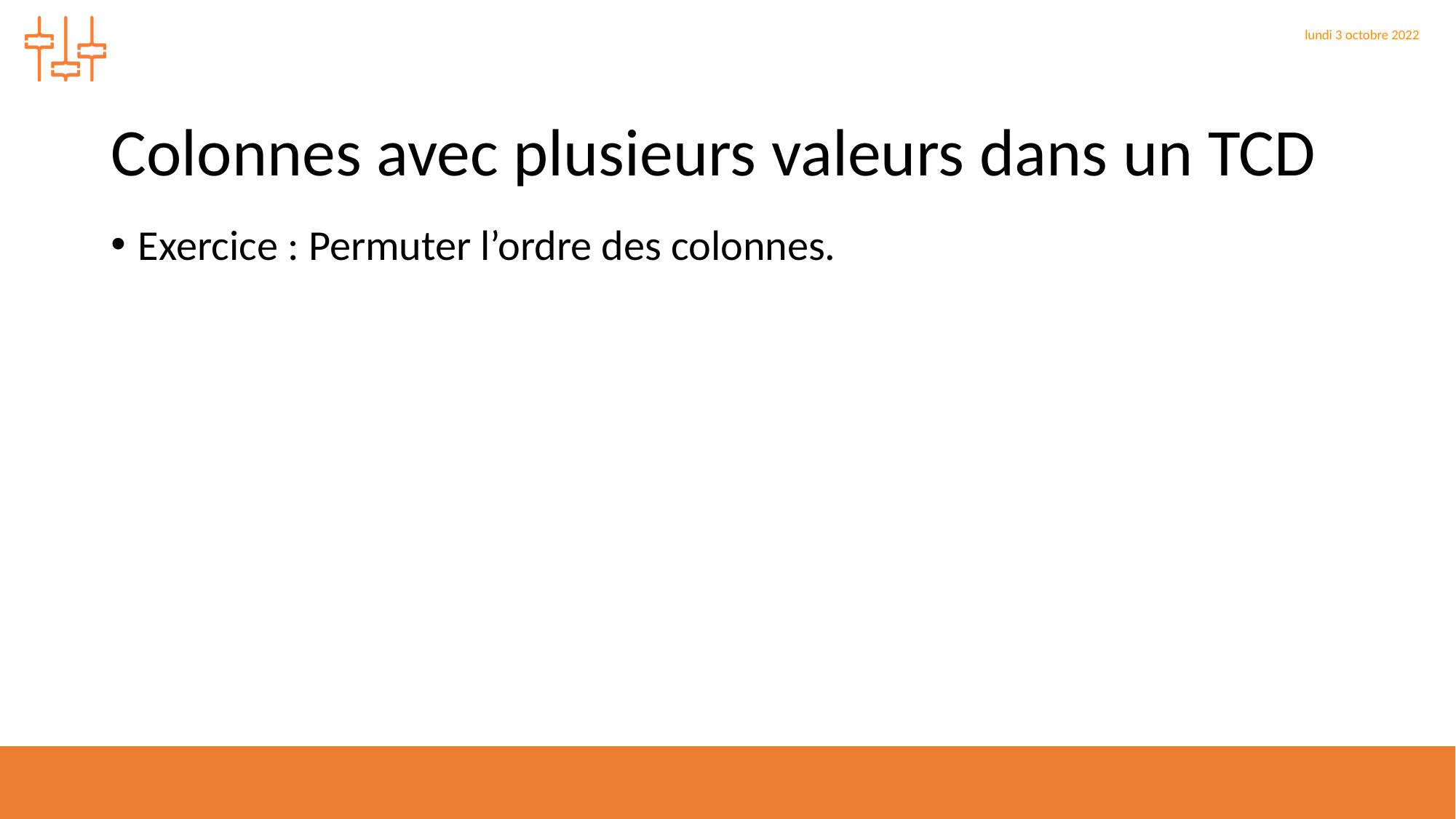

# Colonnes avec plusieurs valeurs dans un TCD
Exercice : Permuter l’ordre des colonnes.